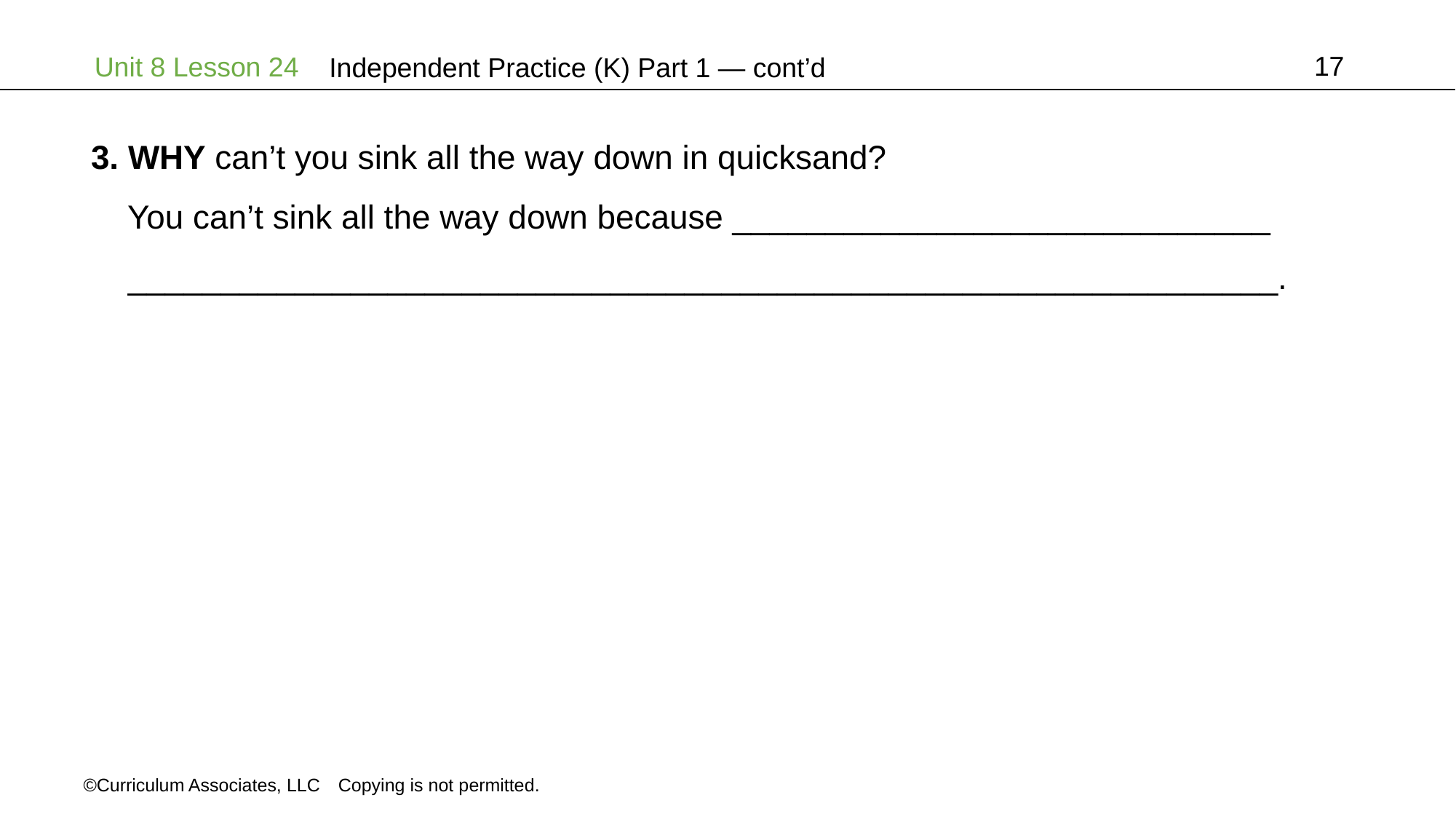

17
Independent Practice (K) Part 1 — cont’d
3. WHY can’t you sink all the way down in quicksand?
    You can’t sink all the way down because _____________________________
    ______________________________________________________________.